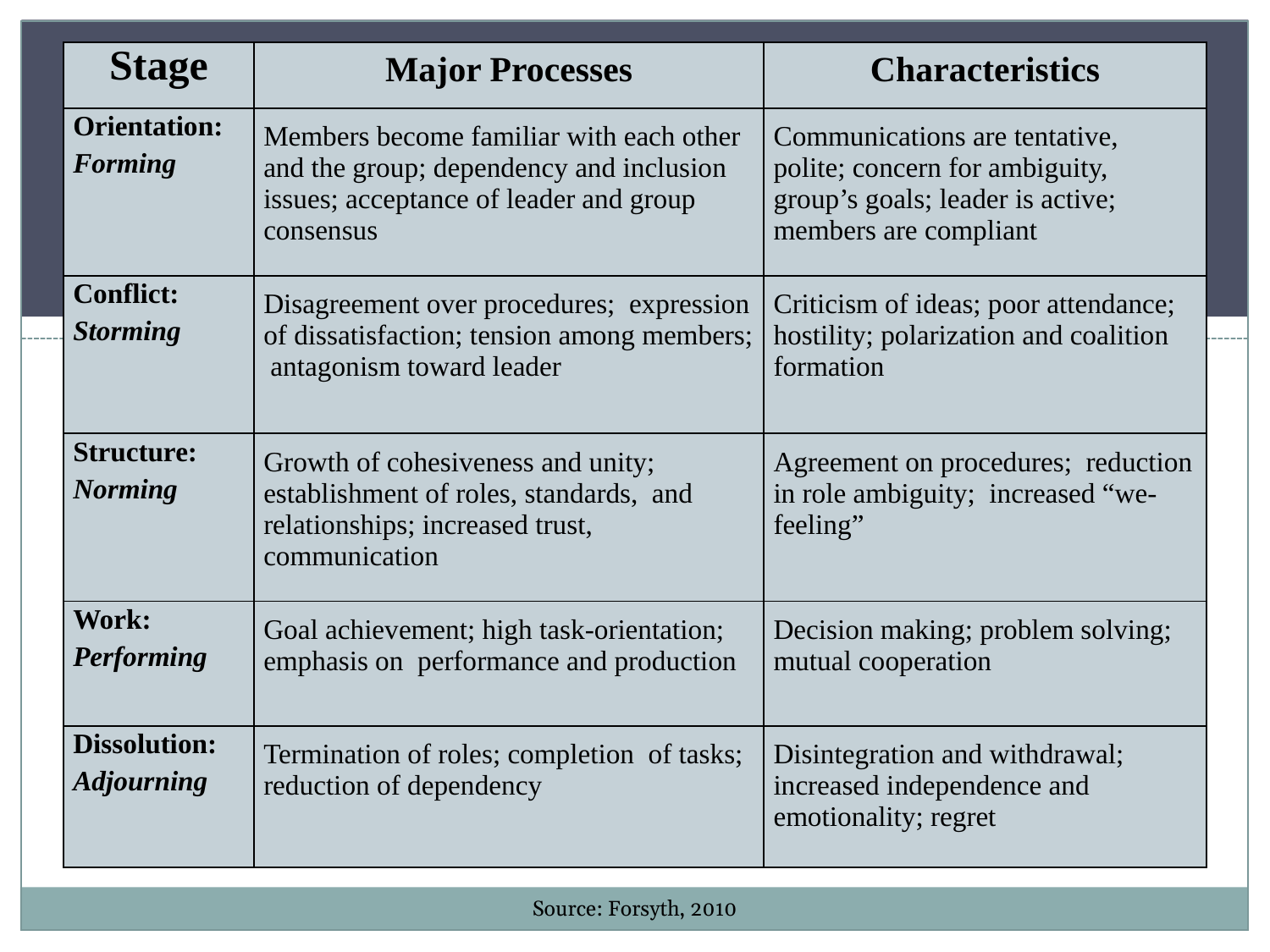

| Stage | Major Processes | Characteristics |
| --- | --- | --- |
| Orientation: Forming | Members become familiar with each other and the group; dependency and inclusion issues; acceptance of leader and group consensus | Communications are tentative, polite; concern for ambiguity, group’s goals; leader is active; members are compliant |
| Conflict: Storming | Disagreement over procedures; expression of dissatisfaction; tension among members; antagonism toward leader | Criticism of ideas; poor attendance; hostility; polarization and coalition formation |
| Structure: Norming | Growth of cohesiveness and unity; establishment of roles, standards, and relationships; increased trust, communication | Agreement on procedures; reduction in role ambiguity; increased “we-feeling” |
| Work: Performing | Goal achievement; high task-orientation; emphasis on performance and production | Decision making; problem solving; mutual cooperation |
| Dissolution: Adjourning | Termination of roles; completion of tasks; reduction of dependency | Disintegration and withdrawal; increased independence and emotionality; regret |
Source: Forsyth, 2010